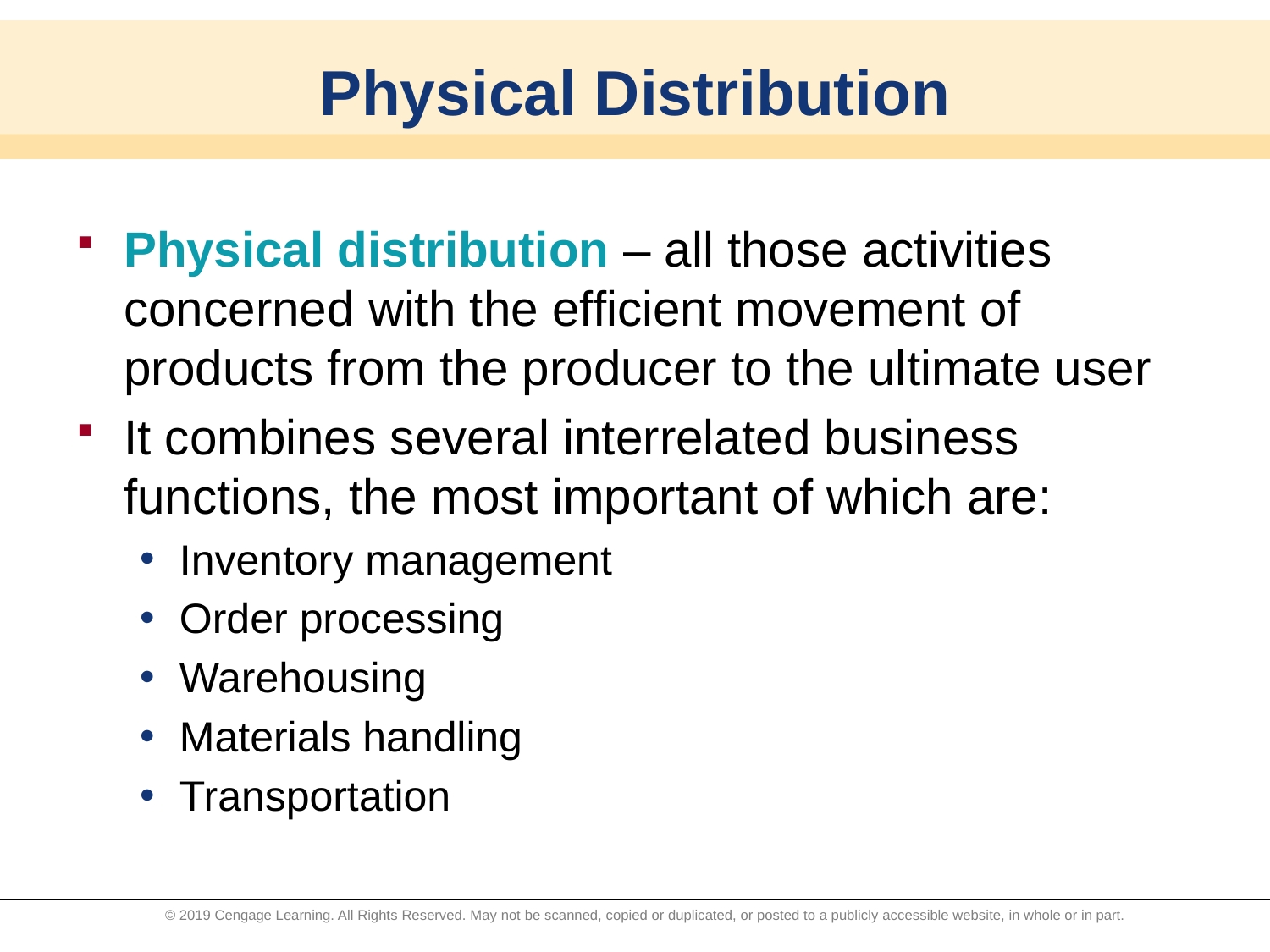

# Physical Distribution
Physical distribution – all those activities concerned with the efficient movement of products from the producer to the ultimate user
It combines several interrelated business functions, the most important of which are:
Inventory management
Order processing
Warehousing
Materials handling
Transportation